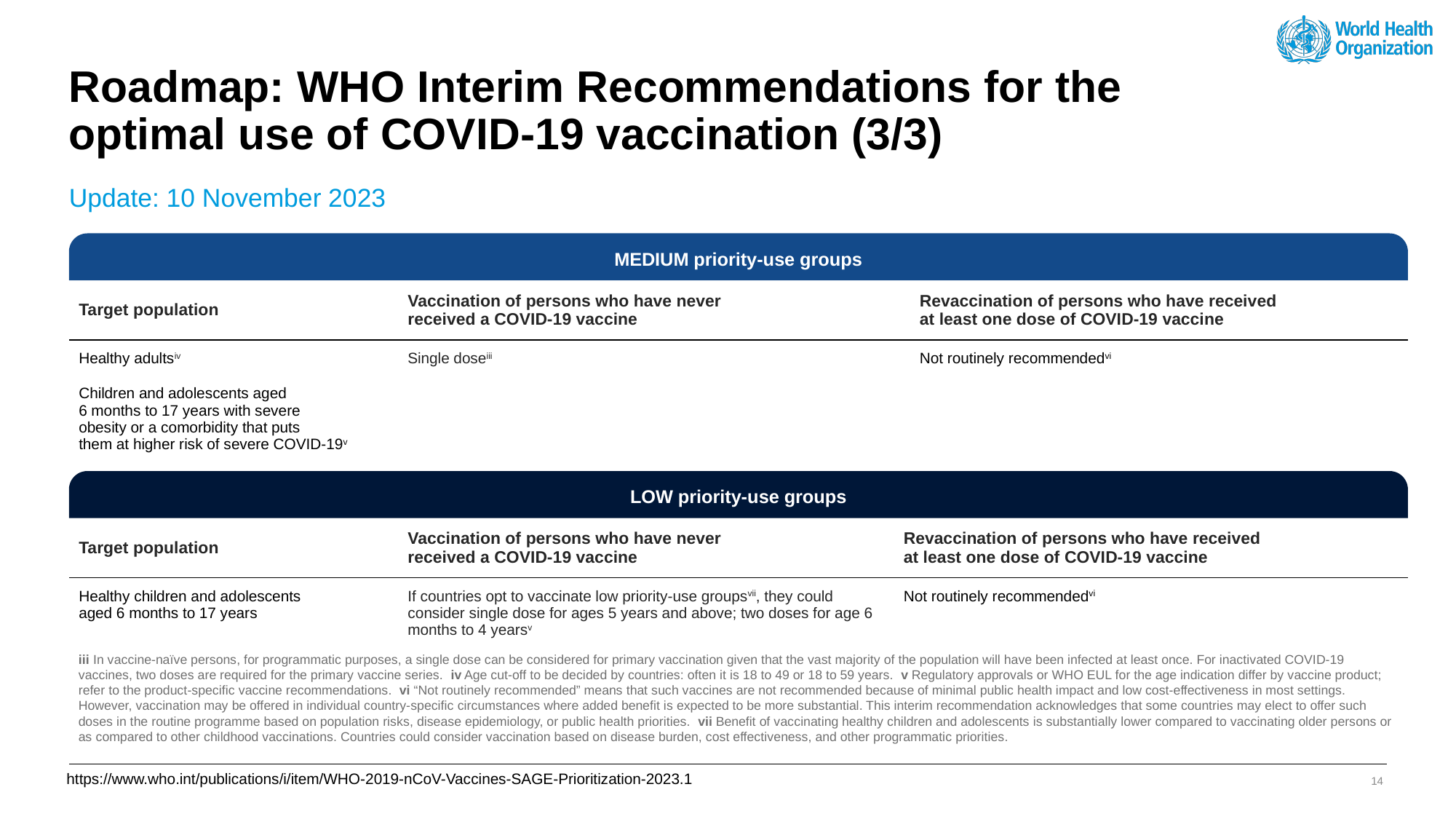

# Roadmap: WHO Interim Recommendations for the optimal use of COVID-19 vaccination (3/3)
Update: 10 November 2023
MEDIUM priority-use groups
| Target population | Vaccination of persons who have never received a COVID-19 vaccine | Revaccination of persons who have received at least one dose of COVID-19 vaccine |
| --- | --- | --- |
| Healthy adultsiv Children and adolescents aged 6 months to 17 years with severe obesity or a comorbidity that puts them at higher risk of severe COVID-19v | Single doseiii | Not routinely recommendedvi |
LOW priority-use groups
| Target population | Vaccination of persons who have never received a COVID-19 vaccine | Revaccination of persons who have received at least one dose of COVID-19 vaccine |
| --- | --- | --- |
| Healthy children and adolescents aged 6 months to 17 years | If countries opt to vaccinate low priority-use groupsvii, they could consider single dose for ages 5 years and above; two doses for age 6 months to 4 yearsv | Not routinely recommendedvi |
iii In vaccine-naïve persons, for programmatic purposes, a single dose can be considered for primary vaccination given that the vast majority of the population will have been infected at least once. For inactivated COVID-19 vaccines, two doses are required for the primary vaccine series.  iv Age cut-off to be decided by countries: often it is 18 to 49 or 18 to 59 years.  v Regulatory approvals or WHO EUL for the age indication differ by vaccine product; refer to the product-specific vaccine recommendations.  vi “Not routinely recommended” means that such vaccines are not recommended because of minimal public health impact and low cost-effectiveness in most settings. However, vaccination may be offered in individual country-specific circumstances where added benefit is expected to be more substantial. This interim recommendation acknowledges that some countries may elect to offer such doses in the routine programme based on population risks, disease epidemiology, or public health priorities.  vii Benefit of vaccinating healthy children and adolescents is substantially lower compared to vaccinating older persons or as compared to other childhood vaccinations. Countries could consider vaccination based on disease burden, cost effectiveness, and other programmatic priorities.
https://www.who.int/publications/i/item/WHO-2019-nCoV-Vaccines-SAGE-Prioritization-2023.1
14